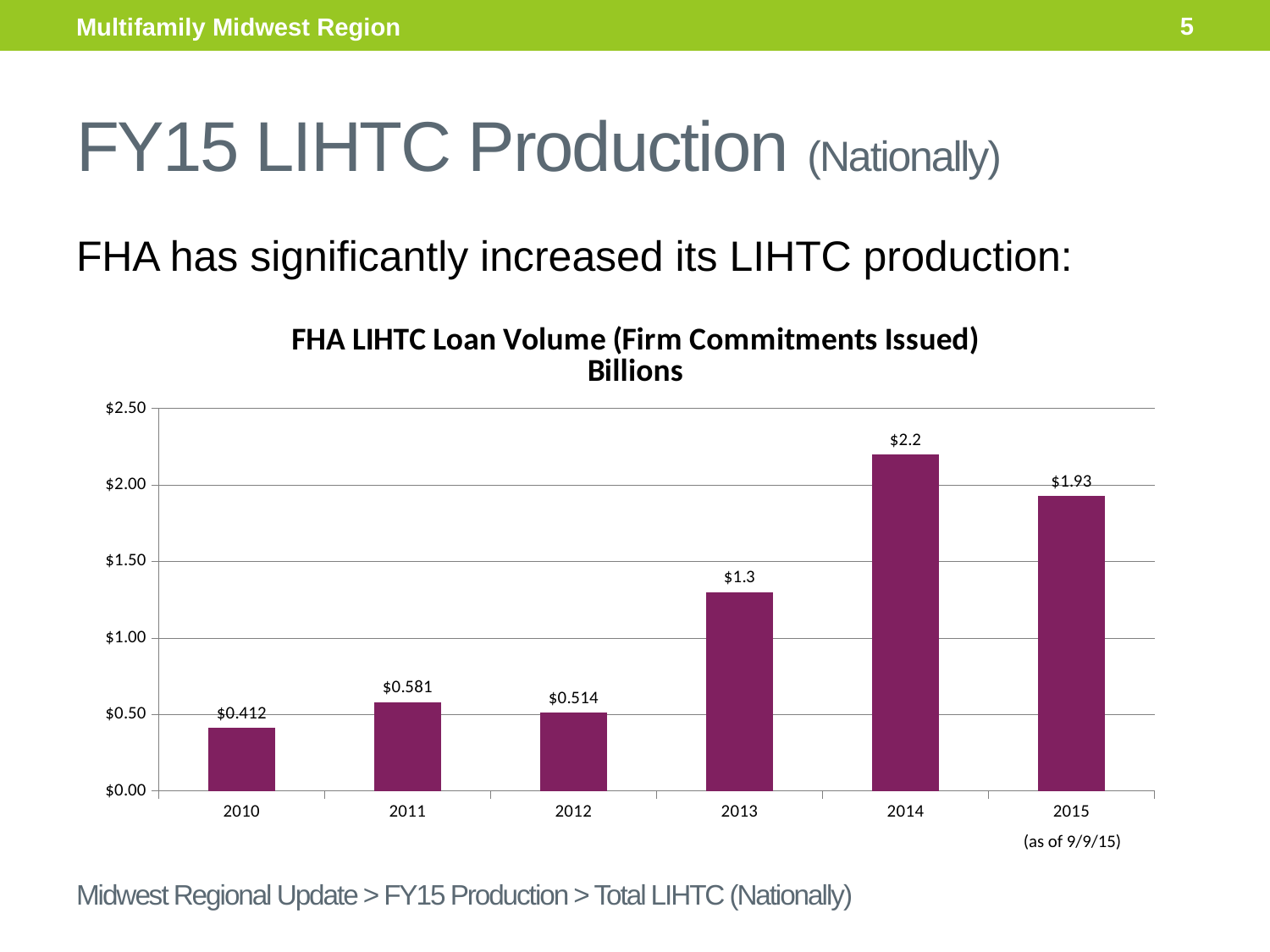

5
Multifamily Midwest Region
FY15 LIHTC Production (Nationally)
FHA has significantly increased its LIHTC production:

### Chart: FHA LIHTC Loan Volume (Firm Commitments Issued)
Billions

| Category | Volume (in Billions) |
|---|---|
| 2010.0 | 0.412 |
| 2011.0 | 0.581 |
| 2012.0 | 0.514 |
| 2013.0 | 1.3 |
| 2014.0 | 2.2 |
| 2015.0 | 1.93 |
  (as of 9/9/15)
Midwest Regional Update > FY15 Production > Total LIHTC (Nationally)